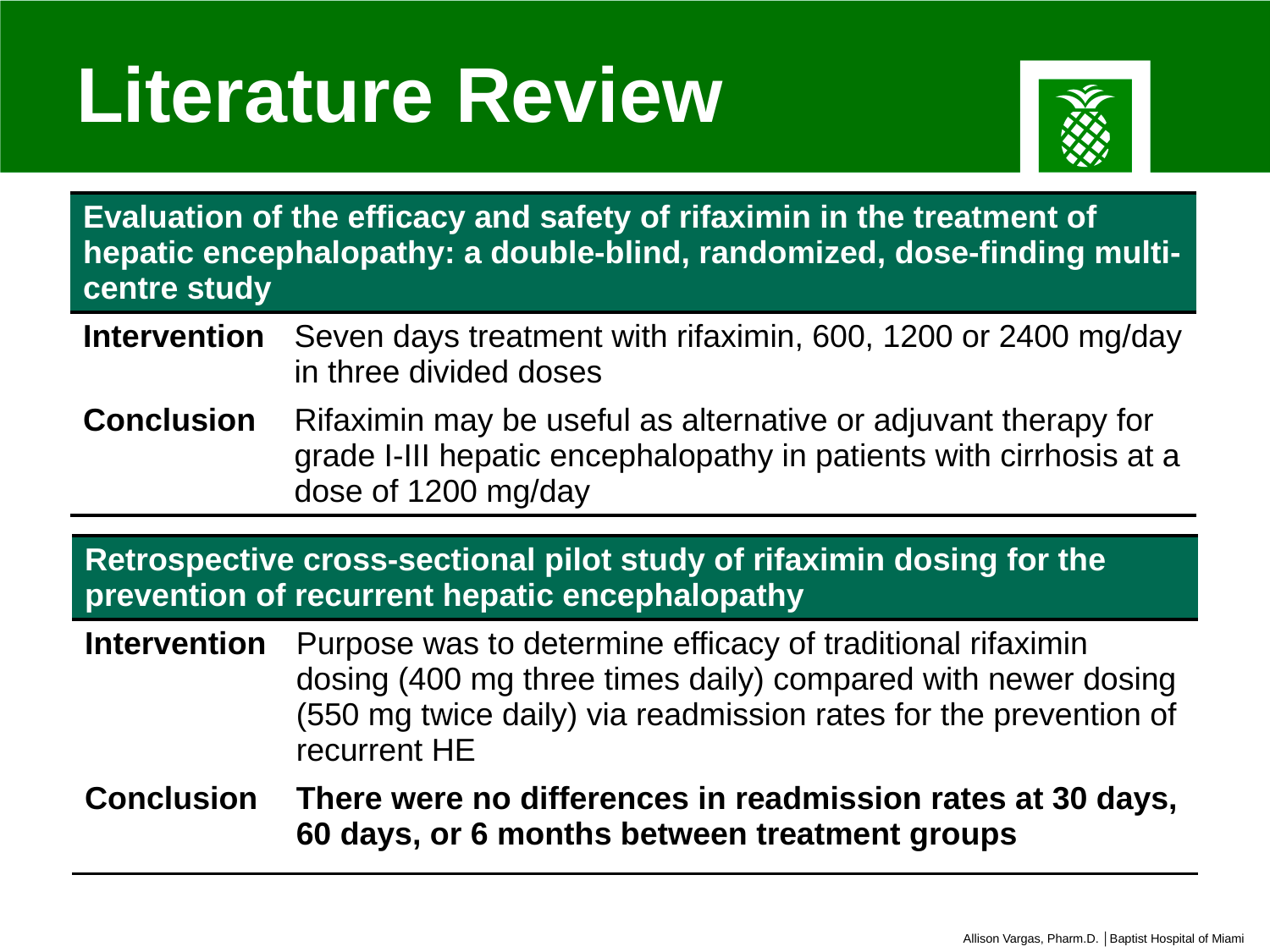

# Literature Review
| Evaluation of the efficacy and safety of rifaximin in the treatment of hepatic encephalopathy: a double-blind, randomized, dose-finding multi-centre study |  |
| --- | --- |
| Intervention | Seven days treatment with rifaximin, 600, 1200 or 2400 mg/day in three divided doses |
| Conclusion | Rifaximin may be useful as alternative or adjuvant therapy for grade I-III hepatic encephalopathy in patients with cirrhosis at a dose of 1200 mg/day |
| Retrospective cross-sectional pilot study of rifaximin dosing for the prevention of recurrent hepatic encephalopathy |  |
| --- | --- |
| Intervention | Purpose was to determine efficacy of traditional rifaximin dosing (400 mg three times daily) compared with newer dosing (550 mg twice daily) via readmission rates for the prevention of recurrent HE |
| Conclusion | There were no differences in readmission rates at 30 days, 60 days, or 6 months between treatment groups |
Allison Vargas, Pharm.D. │Baptist Hospital of Miami